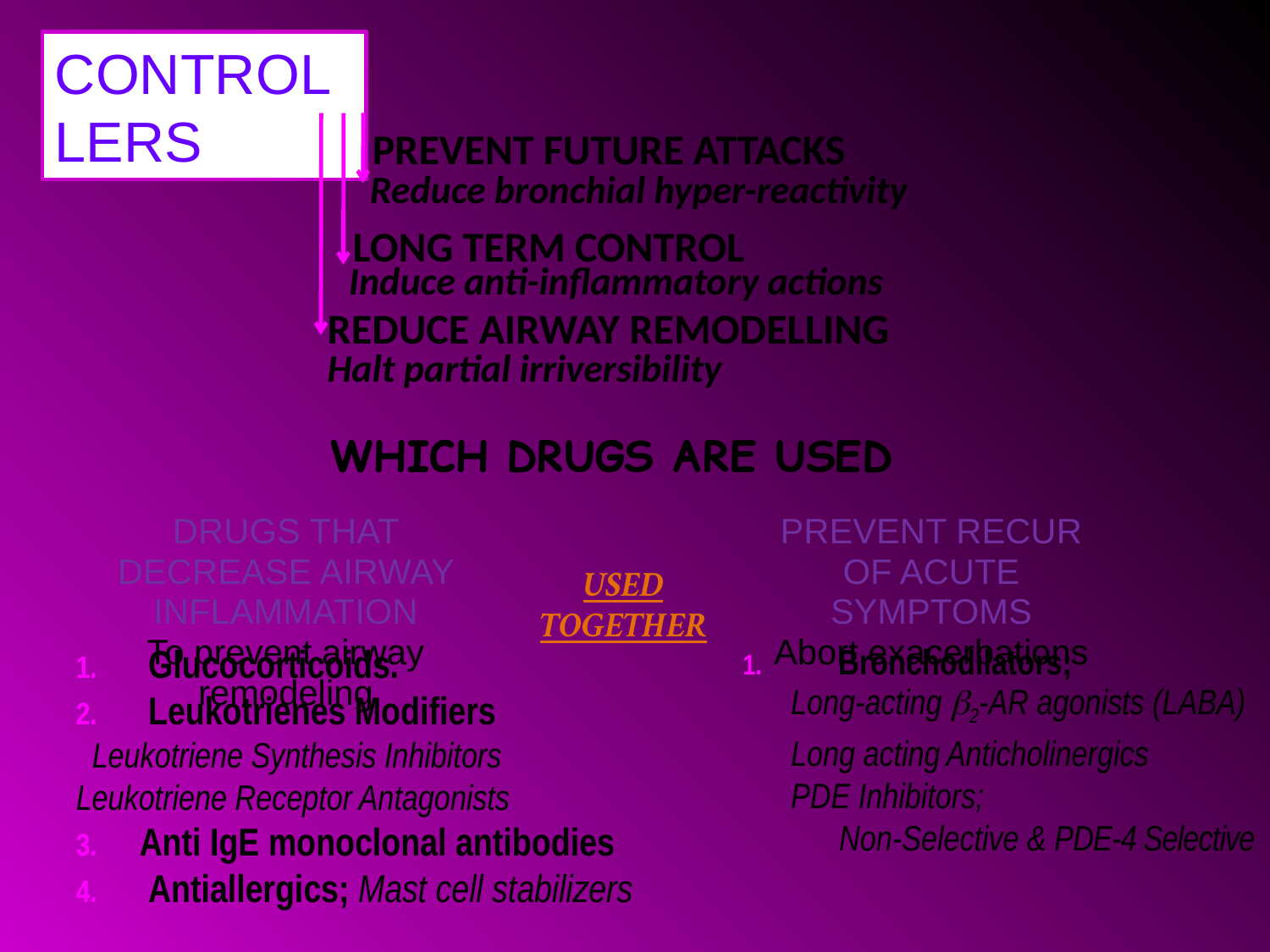

CONTROLLERS
PREVENT FUTURE ATTACKS
Reduce bronchial hyper-reactivity
LONG TERM CONTROL
Induce anti-inflammatory actions
REDUCE AIRWAY REMODELLING
Halt partial irriversibility
WHICH DRUGS ARE USED
DRUGS THAT DECREASE AIRWAY INFLAMMATION
To prevent airway remodeling
PREVENT RECUR OF ACUTE SYMPTOMS
Abort exacerbations
USED TOGETHER
 Glucocorticoids.
 Leukotrienes Modifiers
  Leukotriene Synthesis Inhibitors   Leukotriene Receptor Antagonists
Anti IgE monoclonal antibodies
 Antiallergics; Mast cell stabilizers
    Bronchodilators;
      Long-acting β2-AR agonists (LABA)
      Long acting Anticholinergics
      PDE Inhibitors;
            Non-Selective & PDE-4 Selective